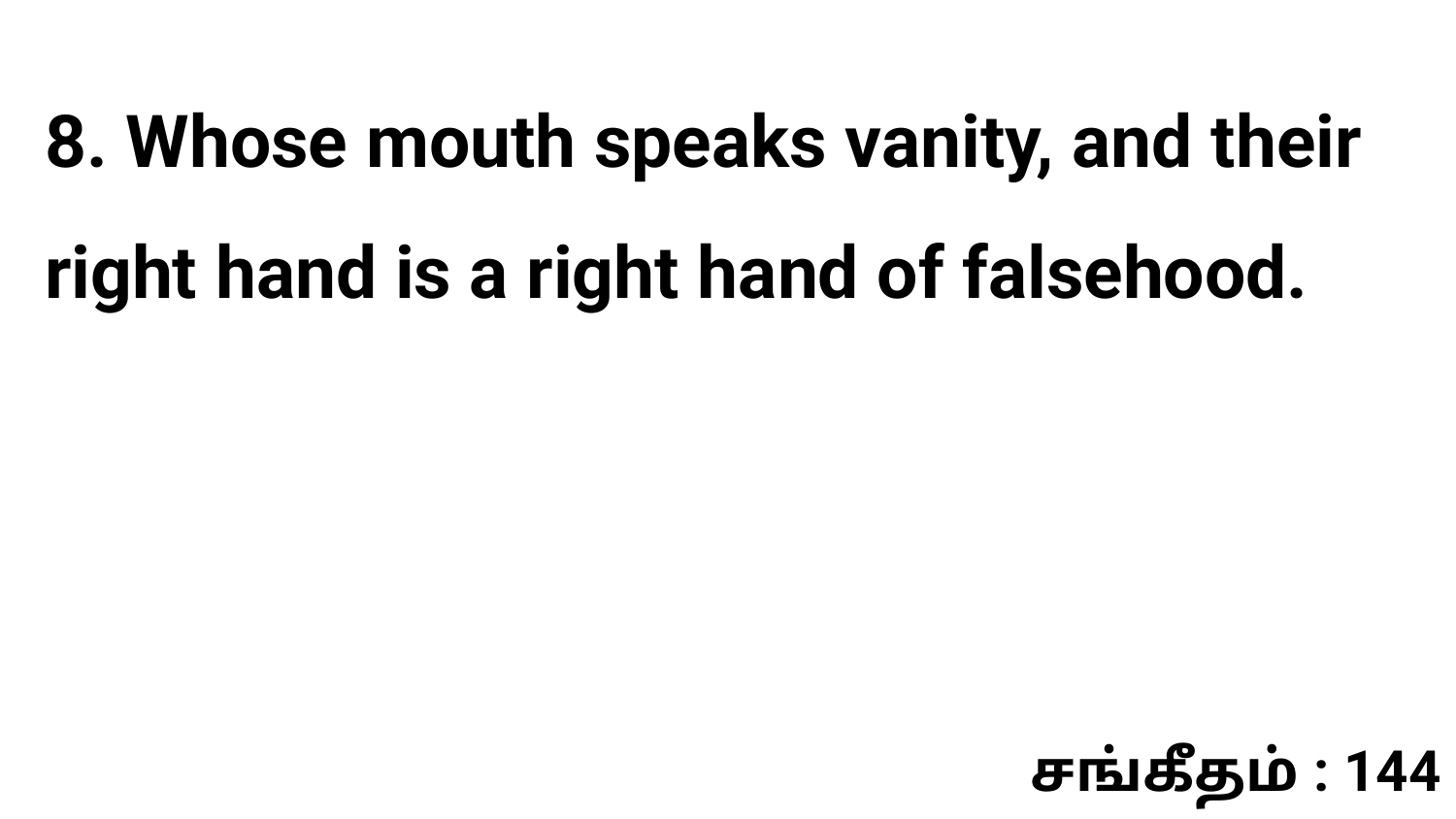

8. Whose mouth speaks vanity, and their right hand is a right hand of falsehood.
சங்கீதம் : 144